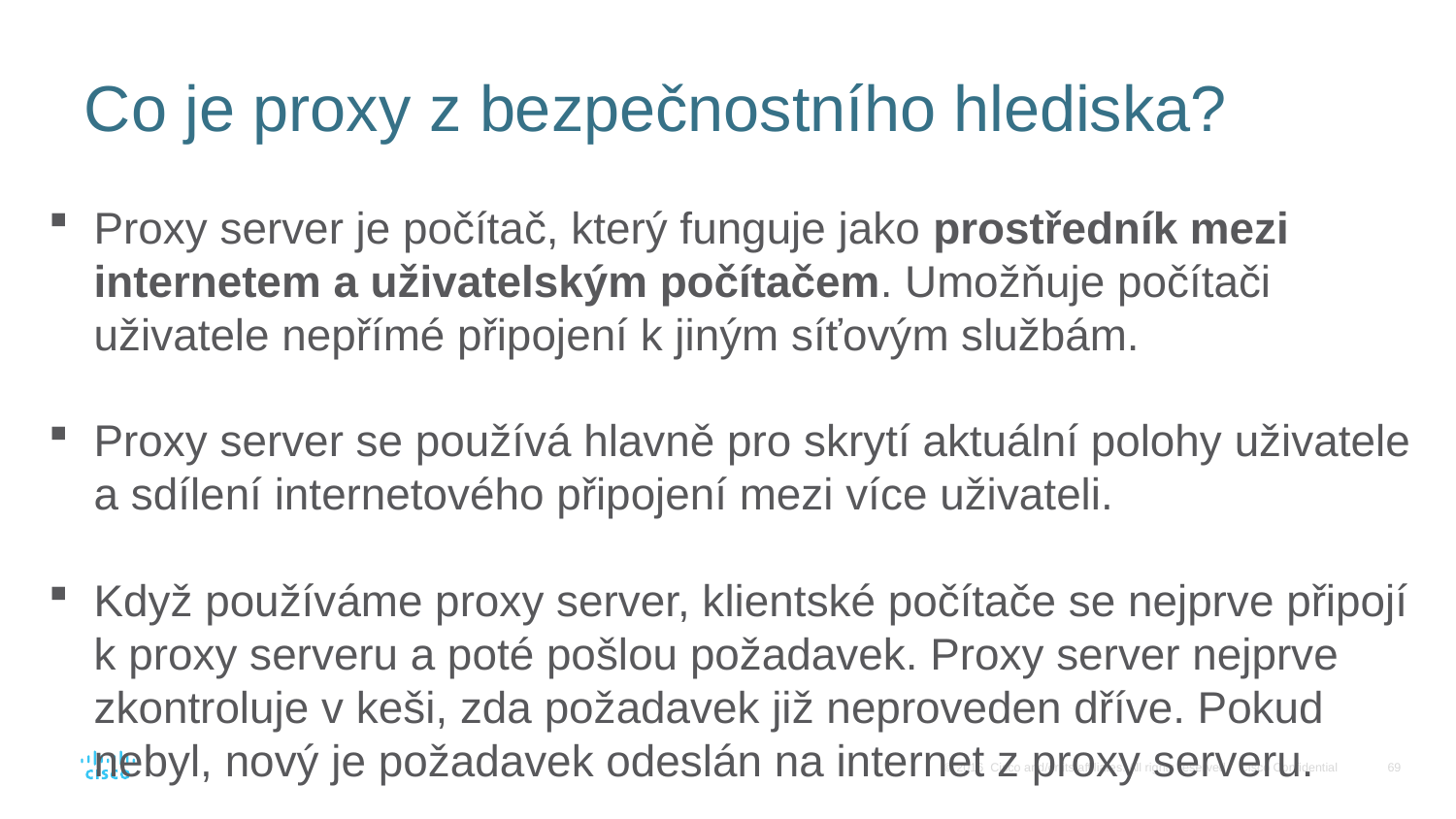

# Co je proxy z bezpečnostního hlediska?
Proxy server je počítač, který funguje jako prostředník mezi internetem a uživatelským počítačem. Umožňuje počítači uživatele nepřímé připojení k jiným síťovým službám.

Proxy server se používá hlavně pro skrytí aktuální polohy uživatele a sdílení internetového připojení mezi více uživateli.

Když používáme proxy server, klientské počítače se nejprve připojí k proxy serveru a poté pošlou požadavek. Proxy server nejprve zkontroluje v keši, zda požadavek již neproveden dříve. Pokud nebyl, nový je požadavek odeslán na internet z proxy serveru.